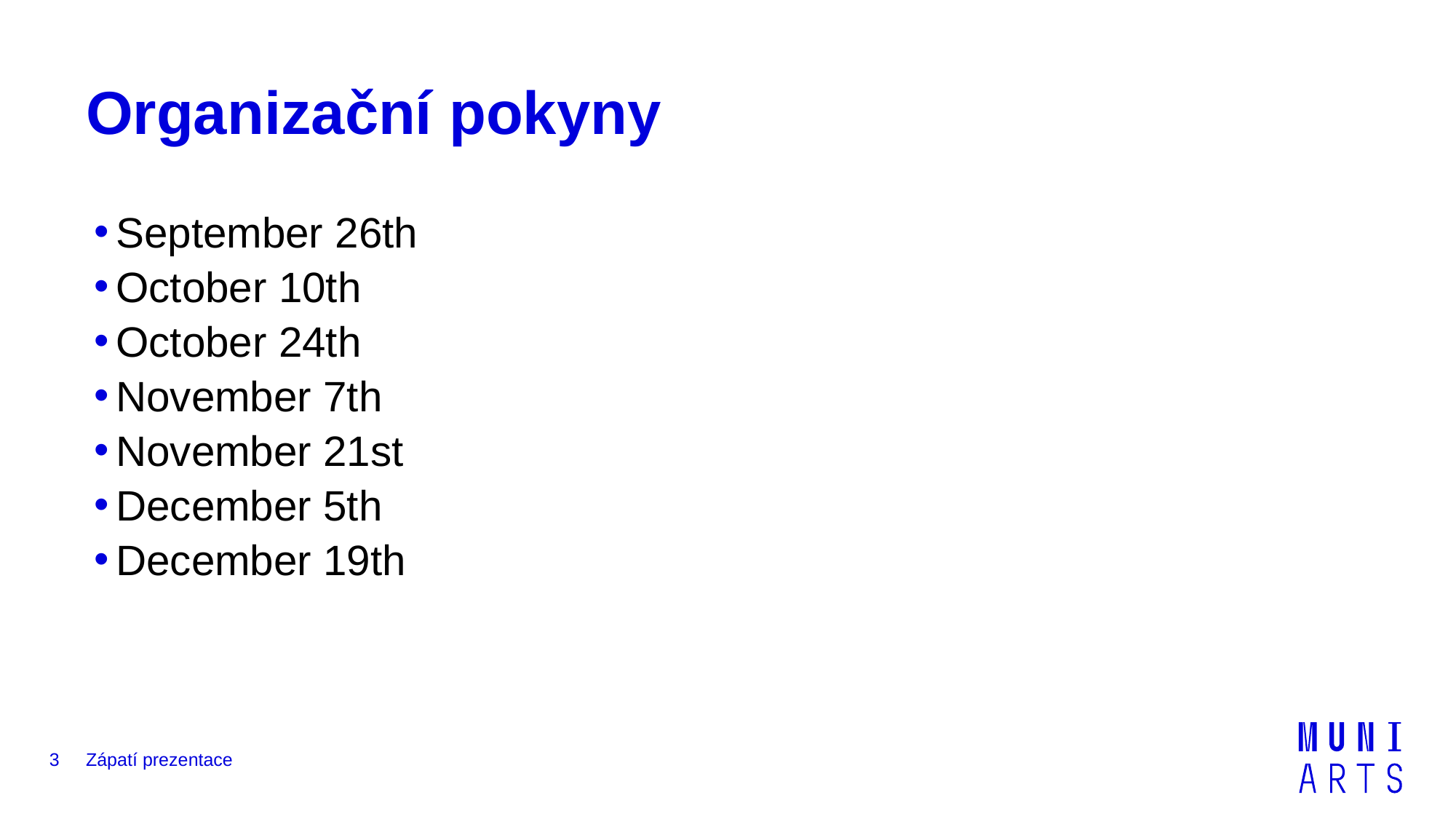

# Organizační pokyny
September 26th
October 10th
October 24th
November 7th
November 21st
December 5th
December 19th

3
Zápatí prezentace